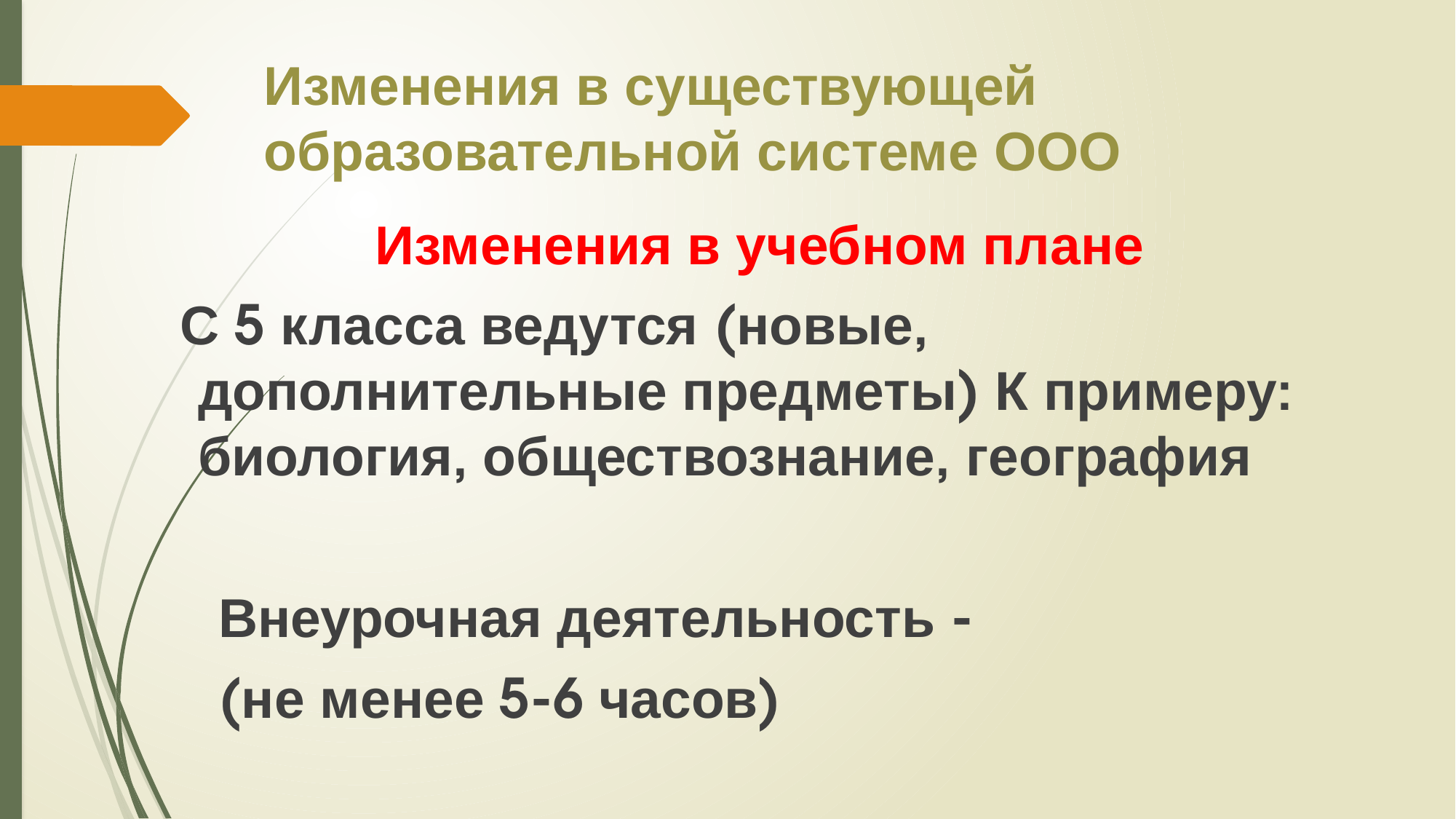

# Изменения в существующей образовательной системе ООО
Изменения в учебном плане
   С 5 класса ведутся (новые, дополнительные предметы) К примеру: биология, обществознание, география

    Внеурочная деятельность -
    (не менее 5-6 часов)